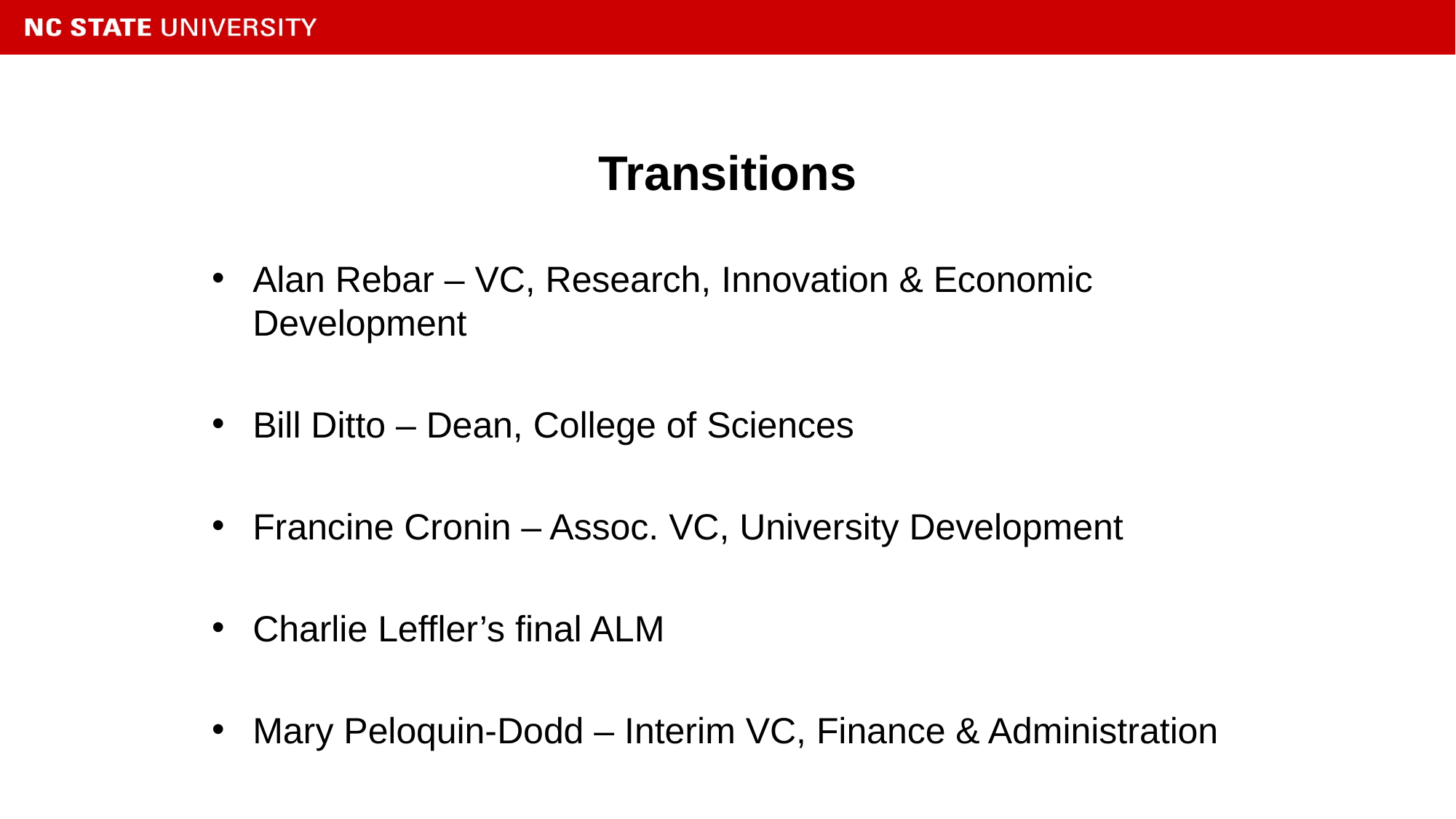

# Transitions
Alan Rebar – VC, Research, Innovation & Economic Development

Bill Ditto – Dean, College of Sciences

Francine Cronin – Assoc. VC, University Development

Charlie Leffler’s final ALM

Mary Peloquin-Dodd – Interim VC, Finance & Administration